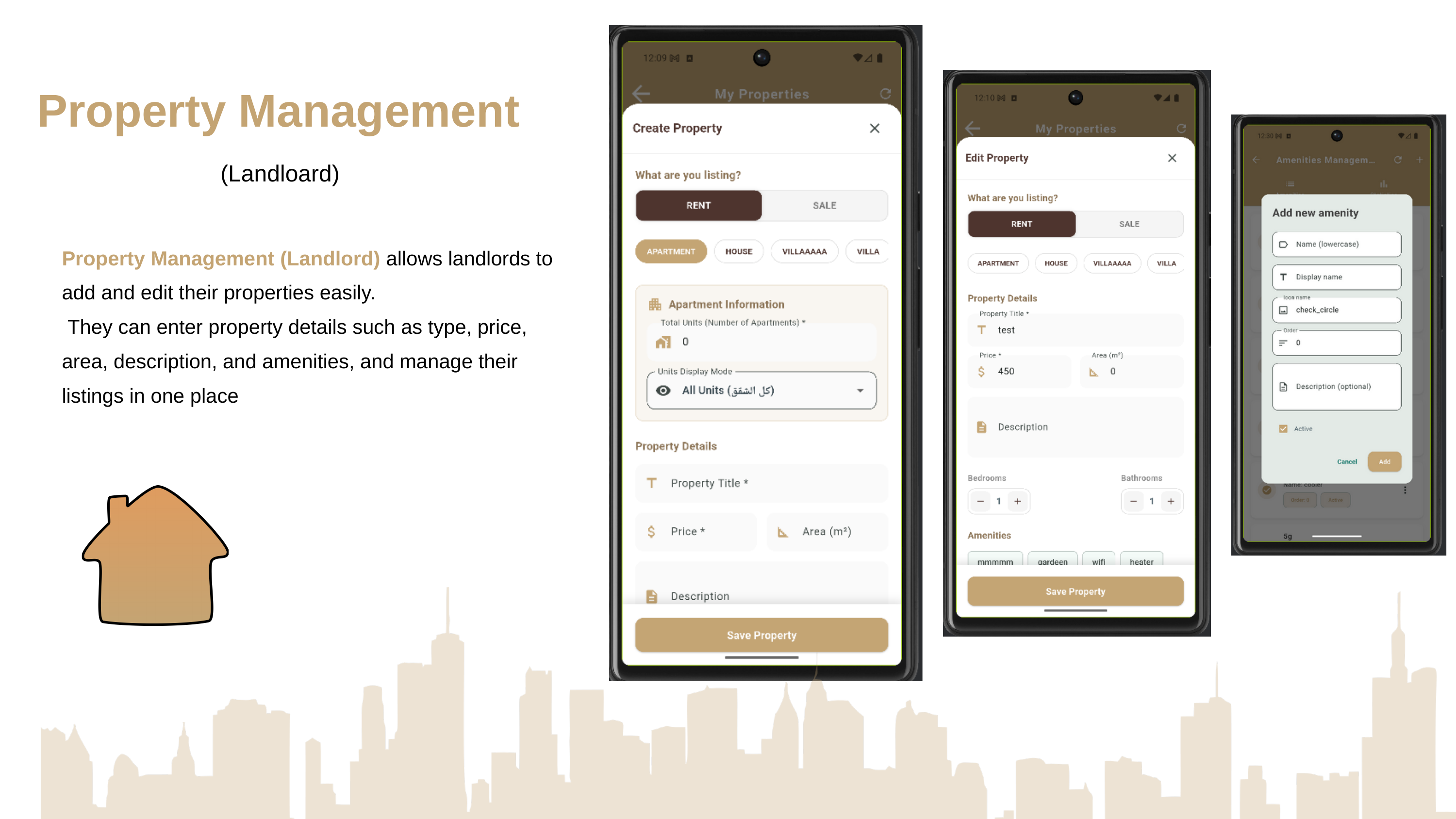

Property Management

(Landloard)
Property Management (Landlord) allows landlords to add and edit their properties easily.
 They can enter property details such as type, price, area, description, and amenities, and manage their listings in one place